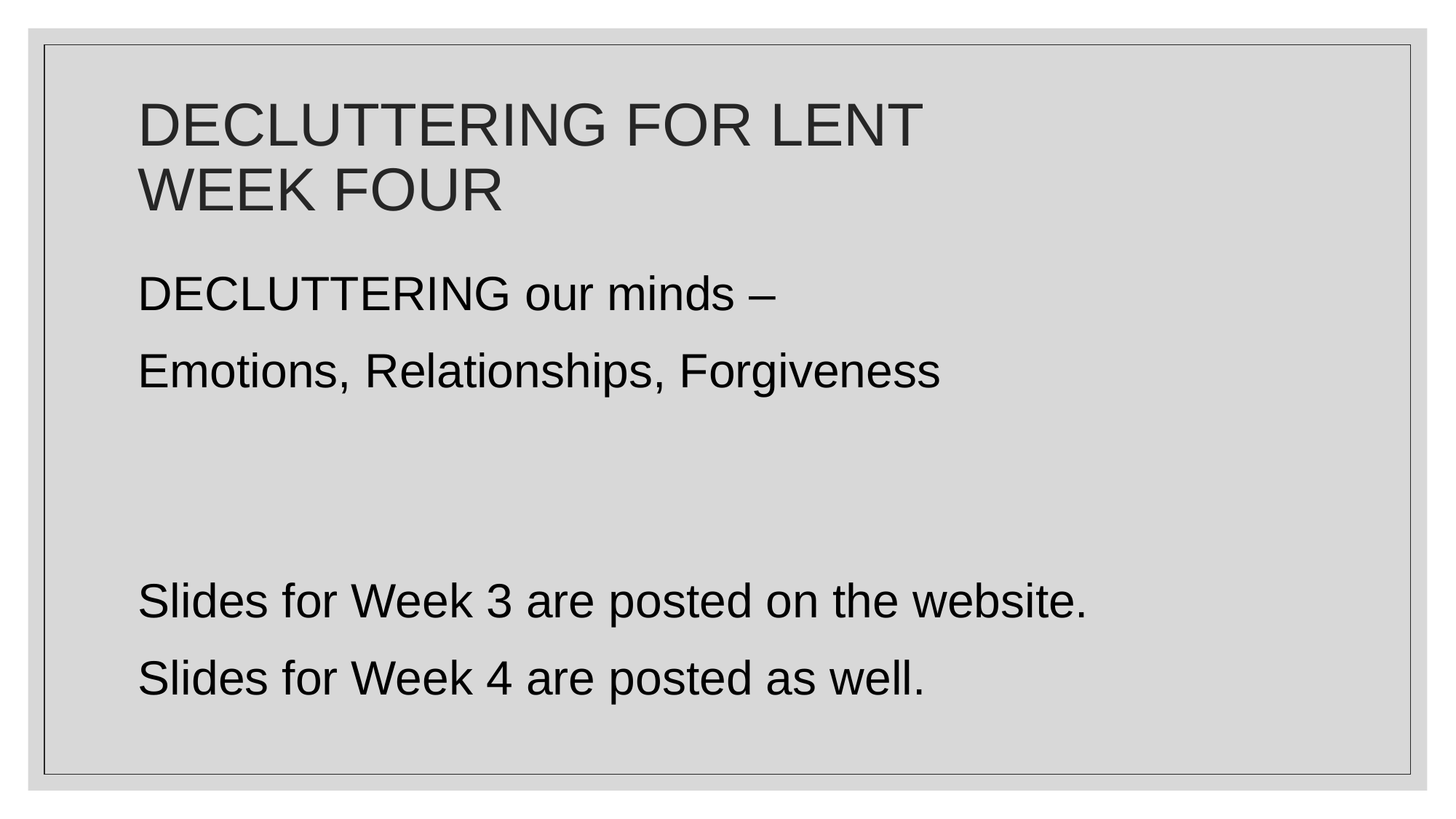

# DECLUTTERING FOR LENT WEEK FOUR
DECLUTTERING our minds –
Emotions, Relationships, Forgiveness

Slides for Week 3 are posted on the website.
Slides for Week 4 are posted as well.